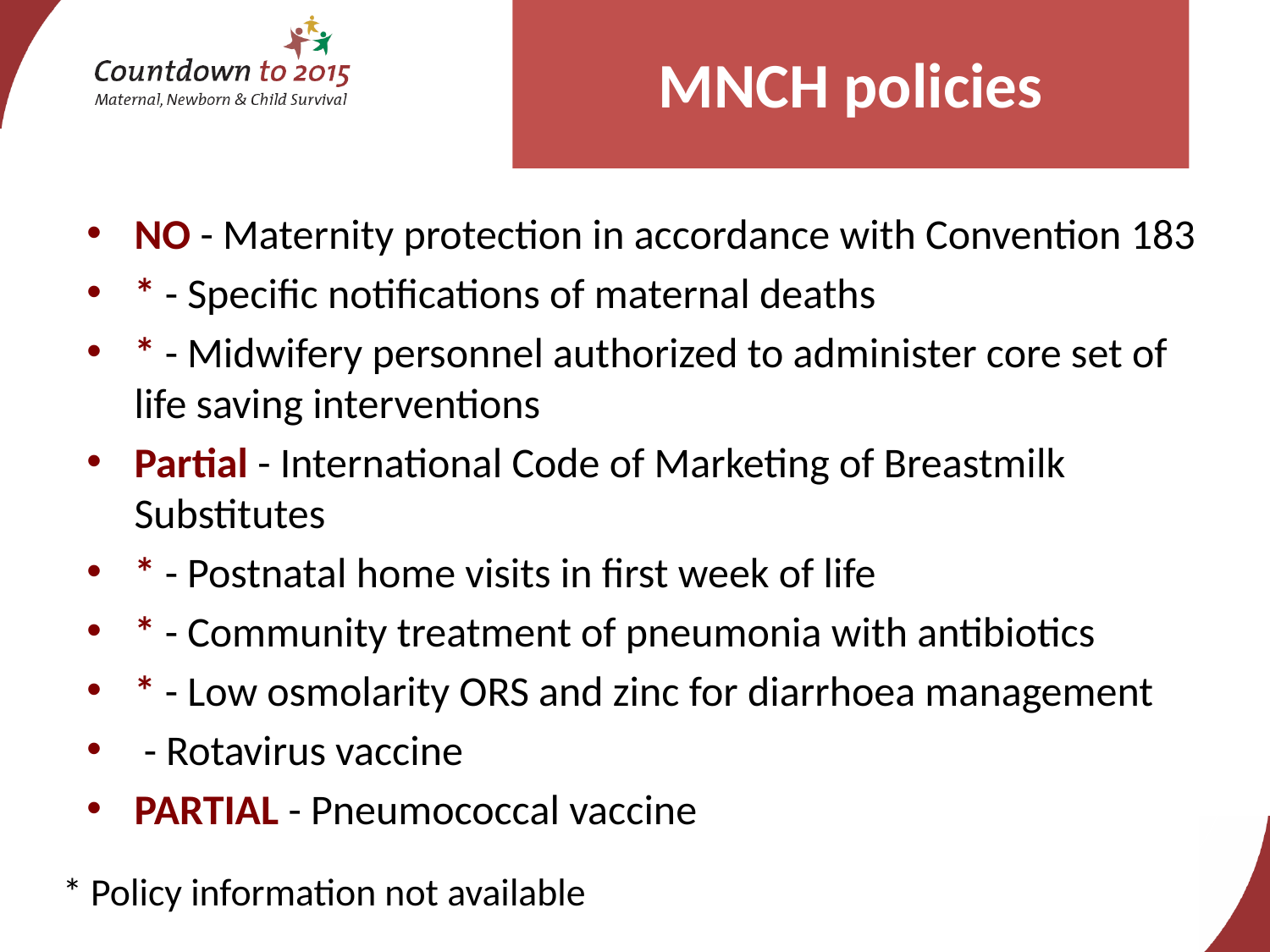

# MNCH policies

NO - Maternity protection in accordance with Convention 183
* - Specific notifications of maternal deaths
* - Midwifery personnel authorized to administer core set of life saving interventions
Partial - International Code of Marketing of Breastmilk Substitutes
* - Postnatal home visits in first week of life
* - Community treatment of pneumonia with antibiotics
* - Low osmolarity ORS and zinc for diarrhoea management
 - Rotavirus vaccine
PARTIAL - Pneumococcal vaccine

* Policy information not available